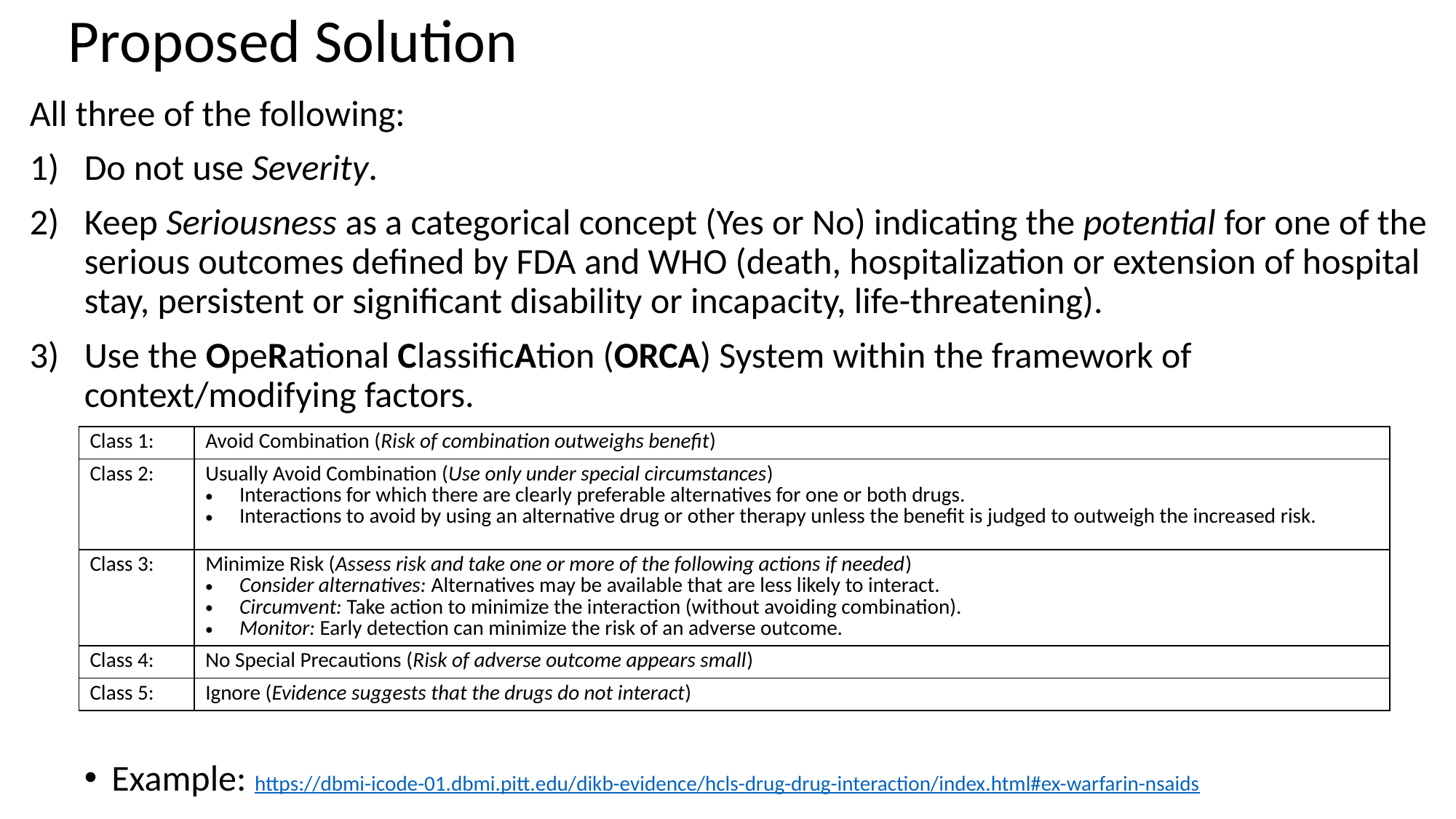

# Proposed Solution
All three of the following:
Do not use Severity.
Keep Seriousness as a categorical concept (Yes or No) indicating the potential for one of the serious outcomes defined by FDA and WHO (death, hospitalization or extension of hospital stay, persistent or significant disability or incapacity, life-threatening).
Use the OpeRational ClassificAtion (ORCA) System within the framework of context/modifying factors.

Example: https://dbmi-icode-01.dbmi.pitt.edu/dikb-evidence/hcls-drug-drug-interaction/index.html#ex-warfarin-nsaids

| Class 1: | Avoid Combination (Risk of combination outweighs benefit) |
| --- | --- |
| Class 2: | Usually Avoid Combination (Use only under special circumstances) Interactions for which there are clearly preferable alternatives for one or both drugs. Interactions to avoid by using an alternative drug or other therapy unless the benefit is judged to outweigh the increased risk. |
| Class 3: | Minimize Risk (Assess risk and take one or more of the following actions if needed) Consider alternatives: Alternatives may be available that are less likely to interact. Circumvent: Take action to minimize the interaction (without avoiding combination). Monitor: Early detection can minimize the risk of an adverse outcome. |
| Class 4: | No Special Precautions (Risk of adverse outcome appears small) |
| Class 5: | Ignore (Evidence suggests that the drugs do not interact) |